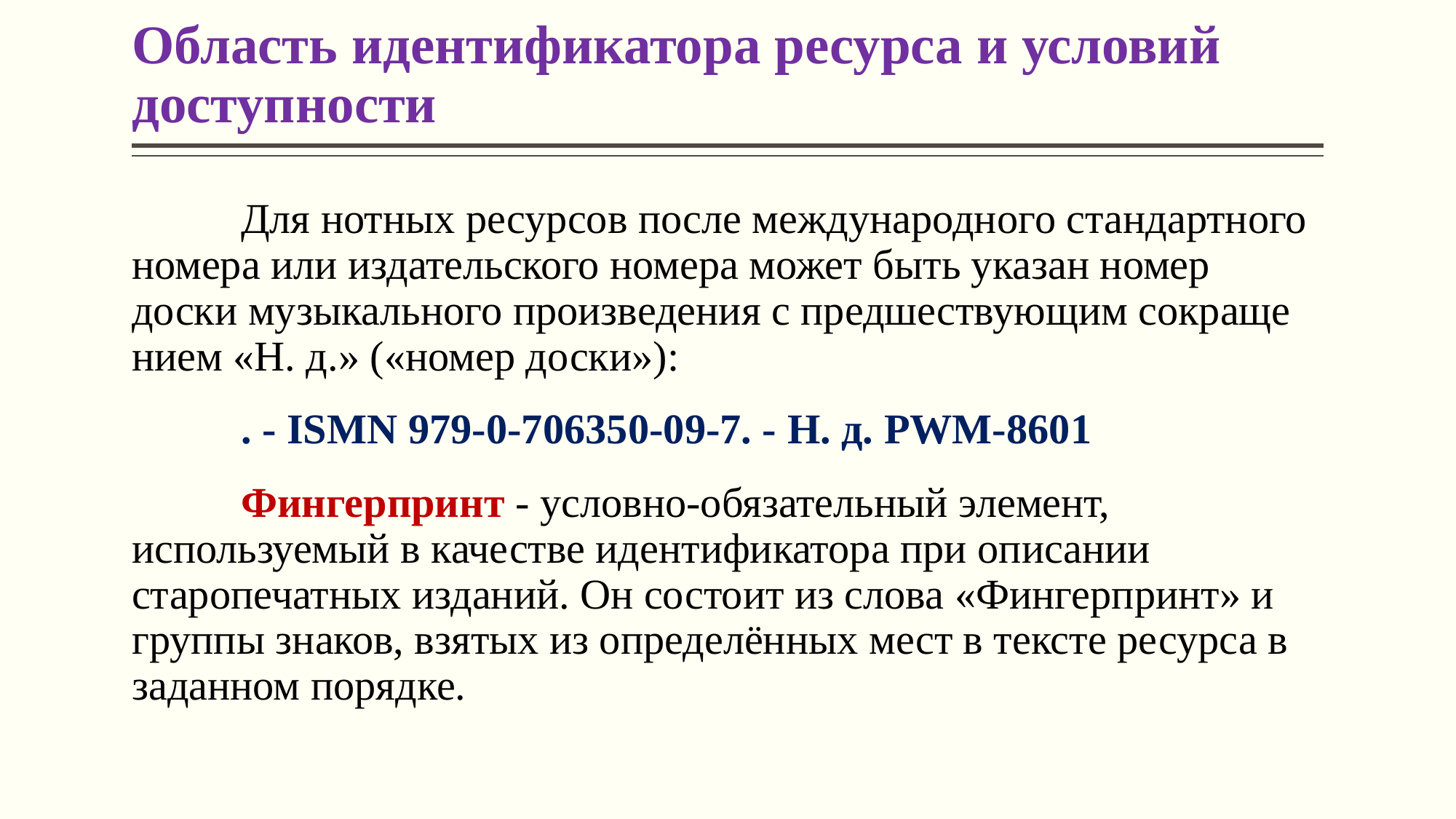

# Область идентификатора ресурса и условий доступности
	Для нотных ресурсов после международного стандартного номера или издательского номера может быть указан номер доски музыкального произведения с предшествующим сокраще­нием «Н. д.» («номер доски»):
	. - ISMN 979-0-706350-09-7. - Н. д. PWM-8601
	Фингерпринт - условно-обязательный элемент, используемый в качестве идентификатора при описании старопечатных изданий. Он состоит из слова «Фингерпринт» и группы знаков, взятых из определённых мест в тексте ресурса в заданном порядке.